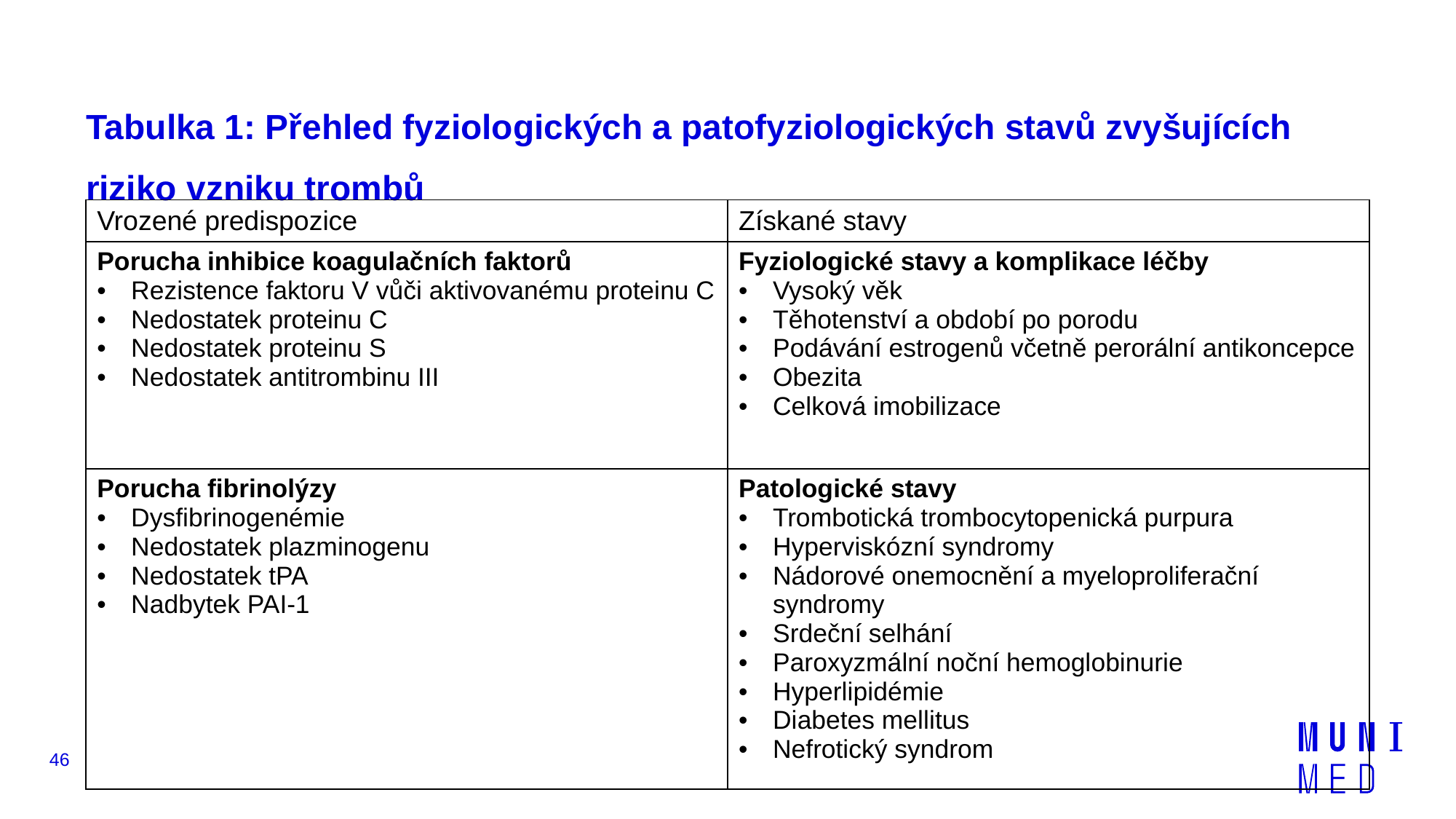

# Tabulka 1: Přehled fyziologických a patofyziologických stavů zvyšujících riziko vzniku trombů
| Vrozené predispozice | Získané stavy |
| --- | --- |
| Porucha inhibice koagulačních faktorů Rezistence faktoru V vůči aktivovanému proteinu C Nedostatek proteinu C Nedostatek proteinu S Nedostatek antitrombinu III | Fyziologické stavy a komplikace léčby Vysoký věk Těhotenství a období po porodu Podávání estrogenů včetně perorální antikoncepce Obezita Celková imobilizace |
| Porucha fibrinolýzy Dysfibrinogenémie Nedostatek plazminogenu Nedostatek tPA Nadbytek PAI-1 | Patologické stavy Trombotická trombocytopenická purpura Hyperviskózní syndromy Nádorové onemocnění a myeloproliferační syndromy Srdeční selhání Paroxyzmální noční hemoglobinurie Hyperlipidémie Diabetes mellitus Nefrotický syndrom |
46